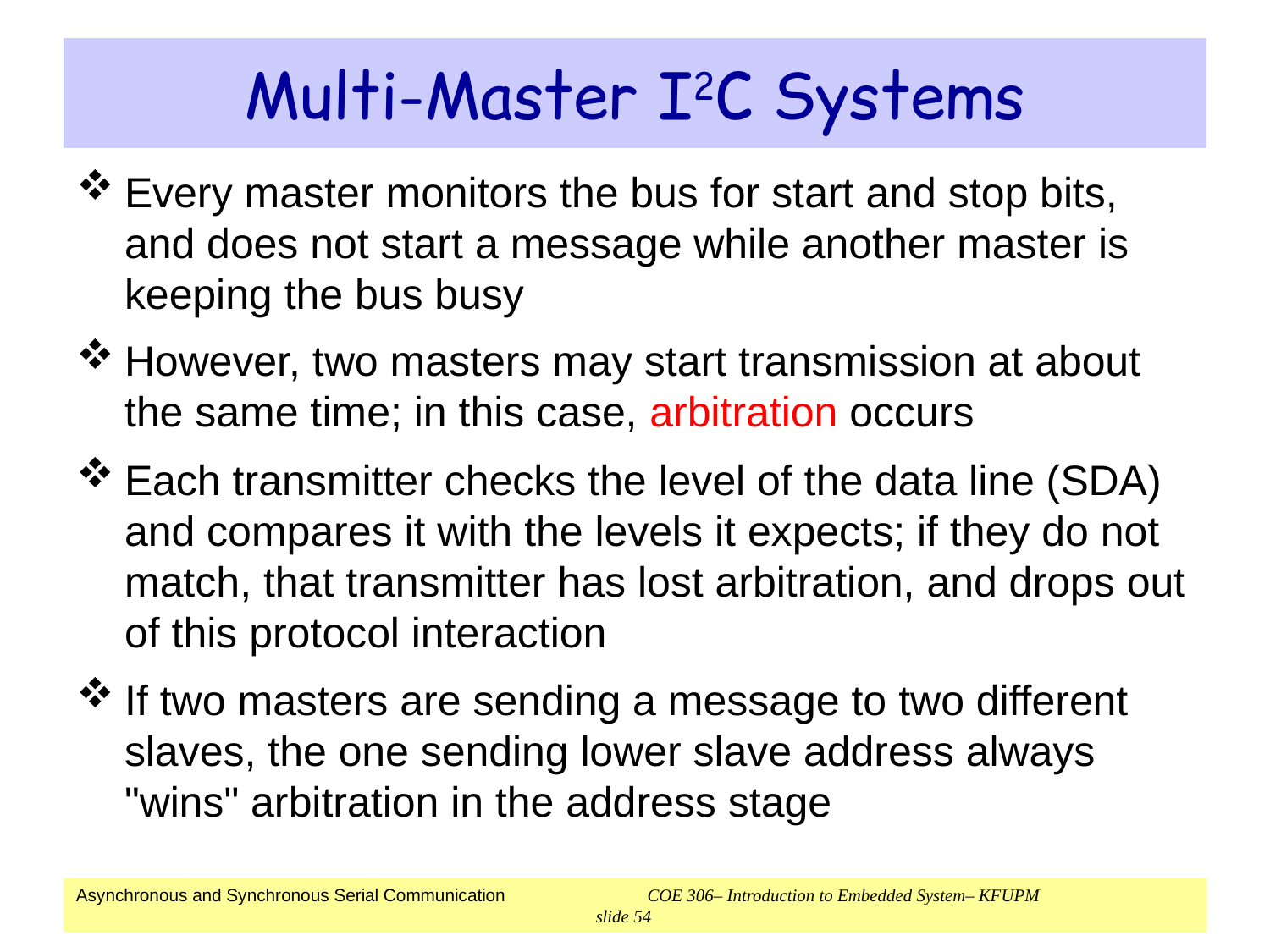

# Multi-Master I2C Systems
Every master monitors the bus for start and stop bits, and does not start a message while another master is keeping the bus busy
However, two masters may start transmission at about the same time; in this case, arbitration occurs
Each transmitter checks the level of the data line (SDA) and compares it with the levels it expects; if they do not match, that transmitter has lost arbitration, and drops out of this protocol interaction
If two masters are sending a message to two different slaves, the one sending lower slave address always "wins" arbitration in the address stage